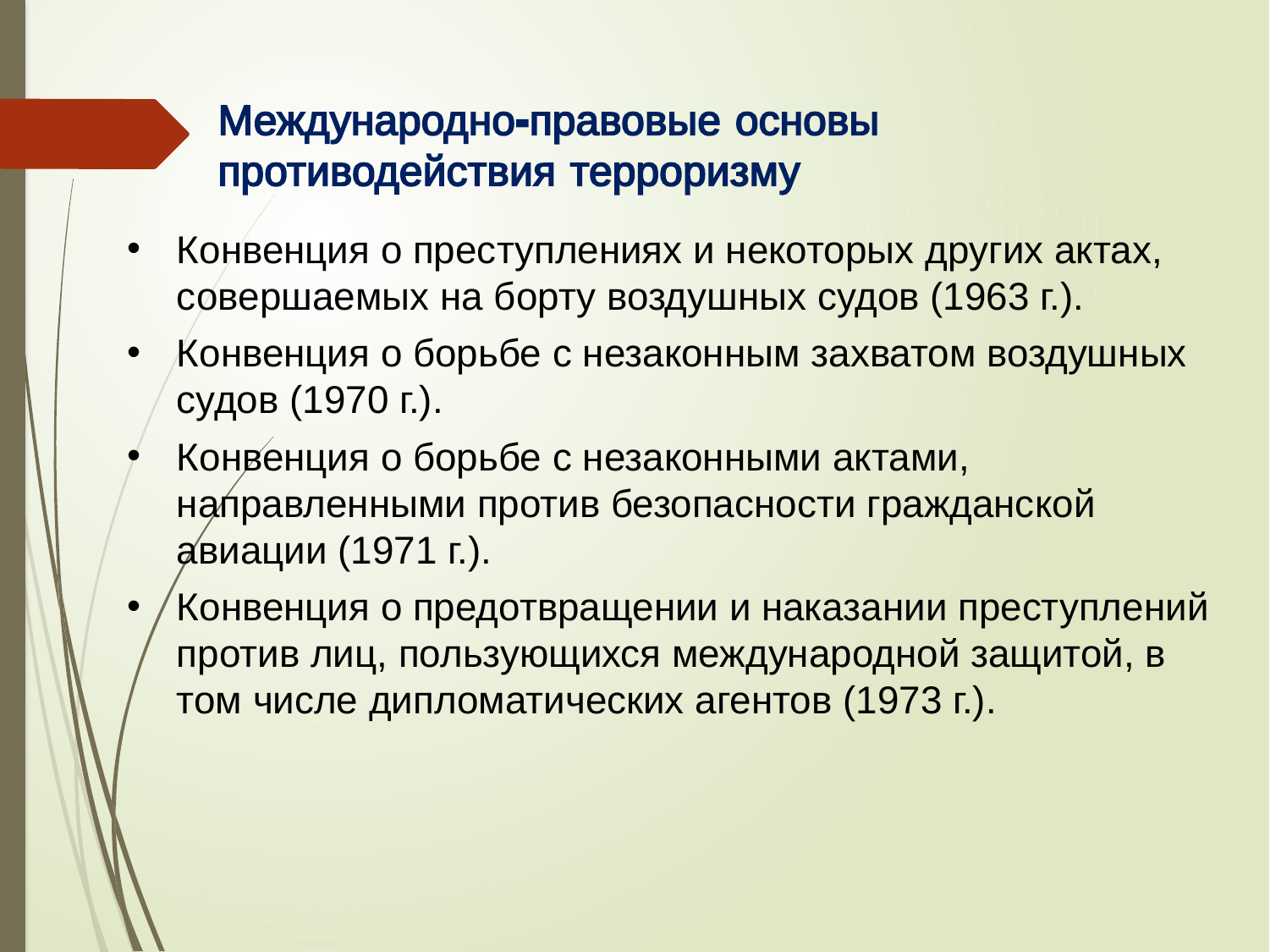

Международно-правовые основы противодействия терроризму
Конвенция о преступлениях и некоторых других актах, совершаемых на борту воздушных судов (1963 г.).
Конвенция о борьбе с незаконным захватом воздушных судов (1970 г.).
Конвенция о борьбе с незаконными актами, направленными против безопасности гражданской авиации (1971 г.).
Конвенция о предотвращении и наказании преступлений против лиц, пользующихся международной защитой, в том числе дипломатических агентов (1973 г.).